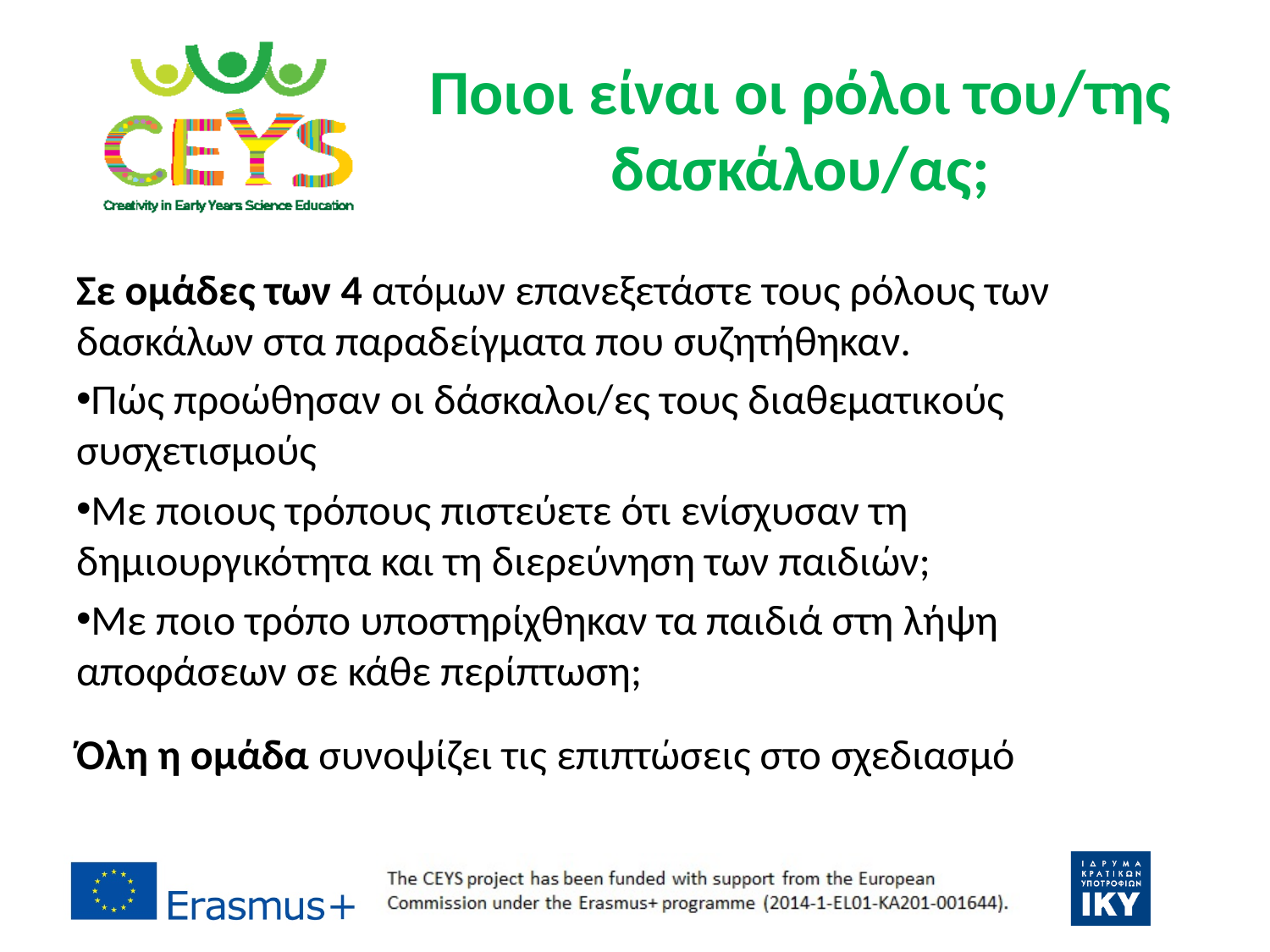

# Ποιοι είναι οι ρόλοι του/της δασκάλου/ας;
Σε ομάδες των 4 ατόμων επανεξετάστε τους ρόλους των δασκάλων στα παραδείγματα που συζητήθηκαν.
Πώς προώθησαν οι δάσκαλοι/ες τους διαθεματικούς συσχετισμούς
Με ποιους τρόπους πιστεύετε ότι ενίσχυσαν τη δημιουργικότητα και τη διερεύνηση των παιδιών;
Με ποιο τρόπο υποστηρίχθηκαν τα παιδιά στη λήψη αποφάσεων σε κάθε περίπτωση;

Όλη η ομάδα συνοψίζει τις επιπτώσεις στο σχεδιασμό